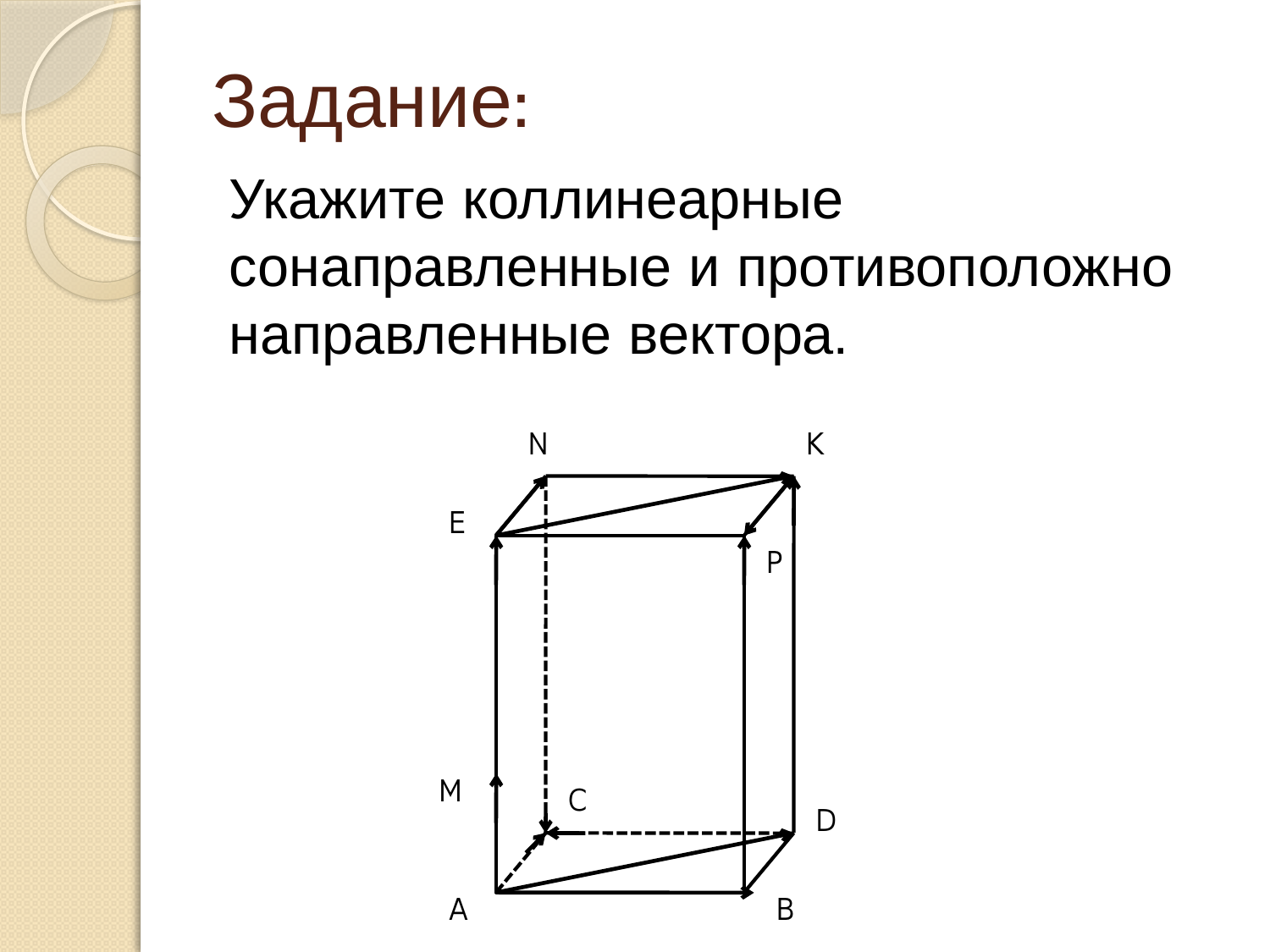

# Задание:
Укажите коллинеарные сонаправленные и противоположно направленные вектора.
N
K
E

P
M
C
D
A
B